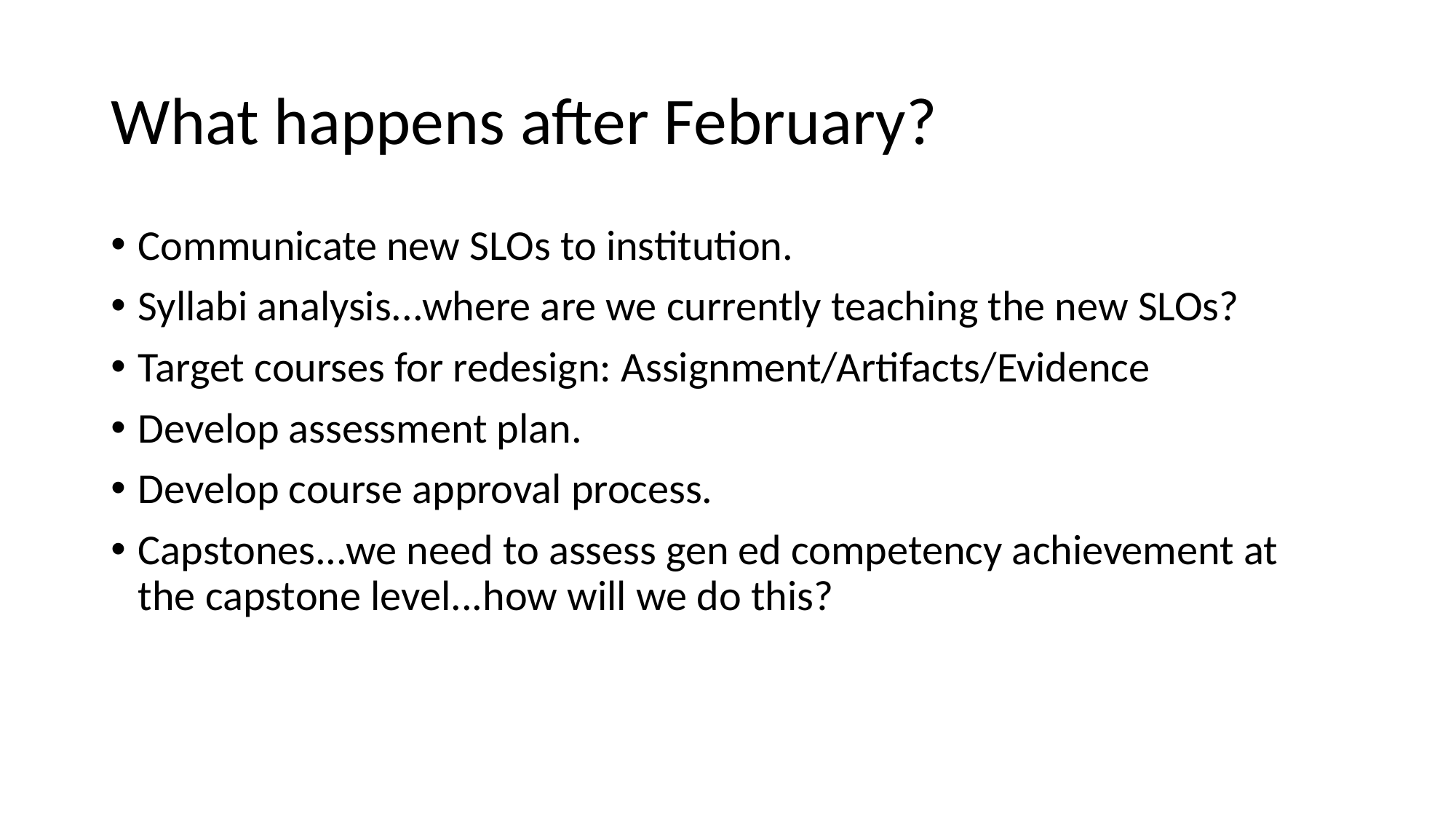

# What happens after February?
Communicate new SLOs to institution.
Syllabi analysis...where are we currently teaching the new SLOs?
Target courses for redesign: Assignment/Artifacts/Evidence
Develop assessment plan.
Develop course approval process.
Capstones...we need to assess gen ed competency achievement at the capstone level...how will we do this?